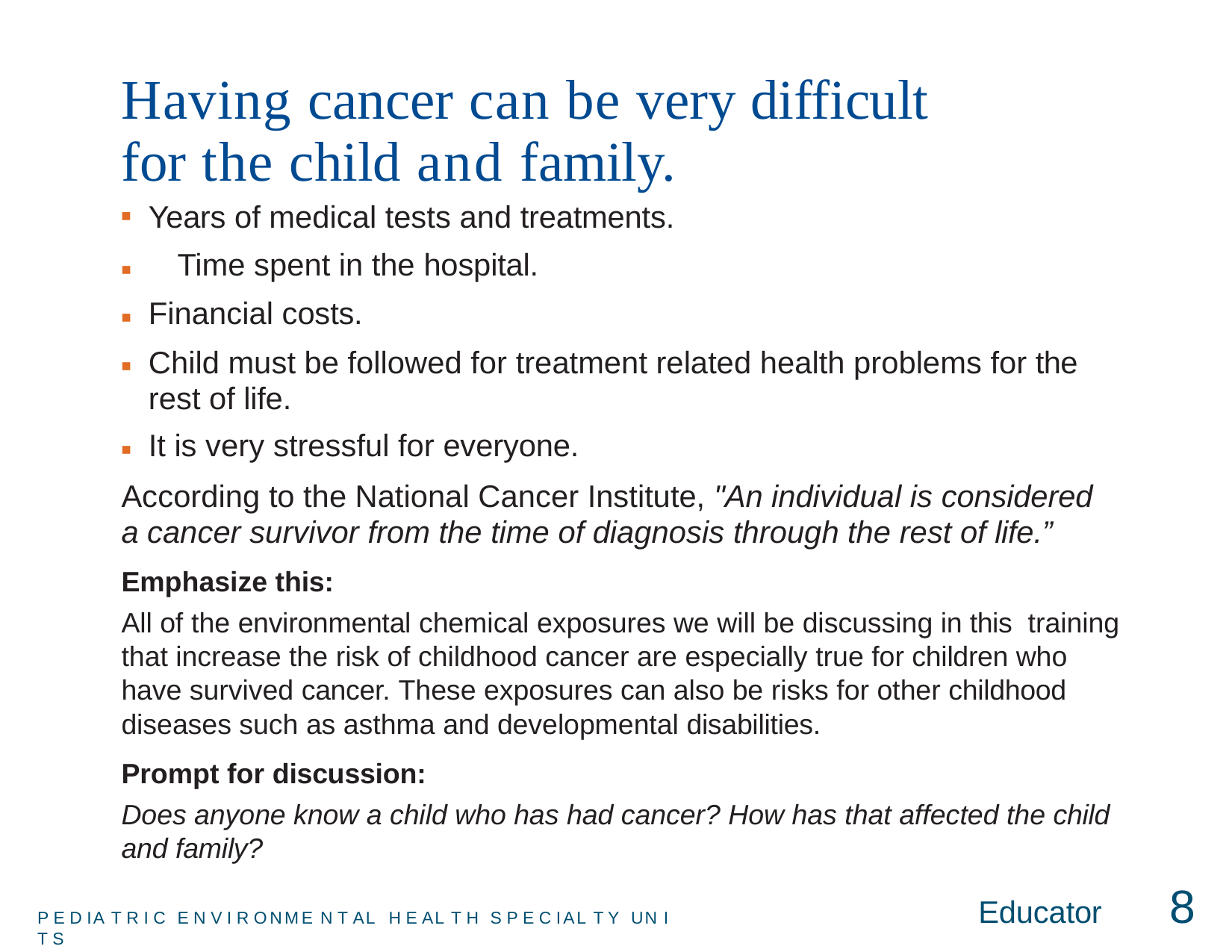

# Having cancer can be very difficult for the child and family.
Years of medical tests and treatments. 	Time spent in the hospital.
Financial costs.
Child must be followed for treatment related health problems for the rest of life.
It is very stressful for everyone.
■
■
■
■
According to the National Cancer Institute, "An individual is considered a cancer survivor from the time of diagnosis through the rest of life.”
Emphasize this:
All of the environmental chemical exposures we will be discussing in this training that increase the risk of childhood cancer are especially true for children who have survived cancer. These exposures can also be risks for other childhood diseases such as asthma and developmental disabilities.
Prompt for discussion:
Does anyone know a child who has had cancer? How has that affected the child and family?
Educator	8
P E D IA T R I C E N V I R ONME N T AL H E AL T H S P E C IAL T Y UN I T S